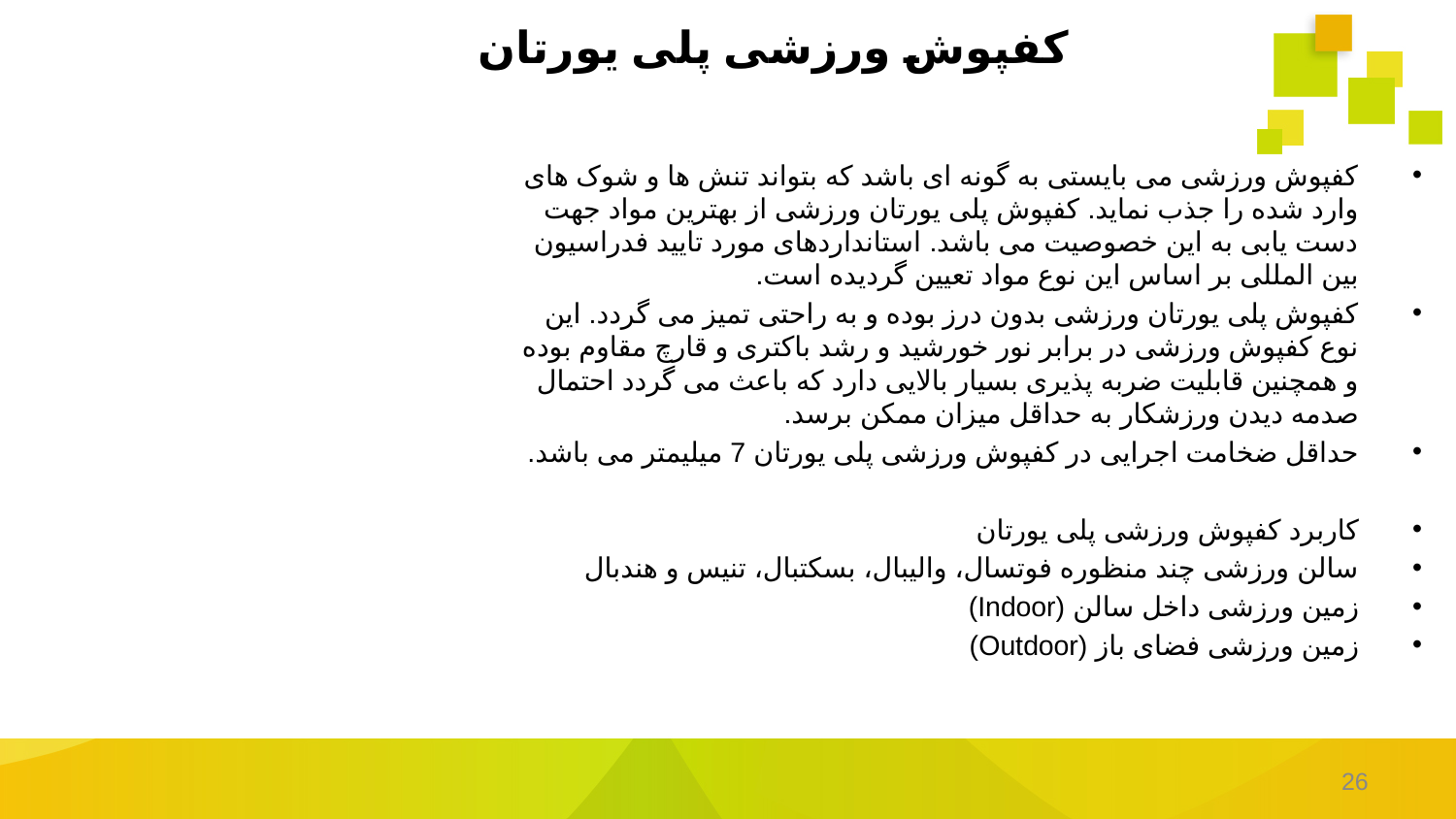

# کفپوش ورزشی پلی یورتان
کفپوش ورزشی می بایستی به گونه ای باشد که بتواند تنش ها و شوک های وارد شده را جذب نماید. کفپوش پلی یورتان ورزشی از بهترین مواد جهت دست یابی به این خصوصیت می باشد. استانداردهای مورد تایید فدراسیون بین المللی بر اساس این نوع مواد تعیین گردیده است.
کفپوش پلی یورتان ورزشی بدون درز بوده و به راحتی تمیز می گردد. این نوع کفپوش ورزشی در برابر نور خورشید و رشد باکتری و قارچ مقاوم بوده و همچنین قابلیت ضربه پذیری بسیار بالایی دارد که باعث می گردد احتمال صدمه دیدن ورزشکار به حداقل میزان ممکن برسد.
حداقل ضخامت اجرایی در کفپوش ورزشی پلی یورتان 7 میلیمتر می باشد.

کاربرد کفپوش ورزشی پلی یورتان
سالن ورزشی چند منظوره فوتسال، والیبال، بسکتبال، تنیس و هندبال
زمین ورزشی داخل سالن (Indoor)
زمین ورزشی فضای باز (Outdoor)

26